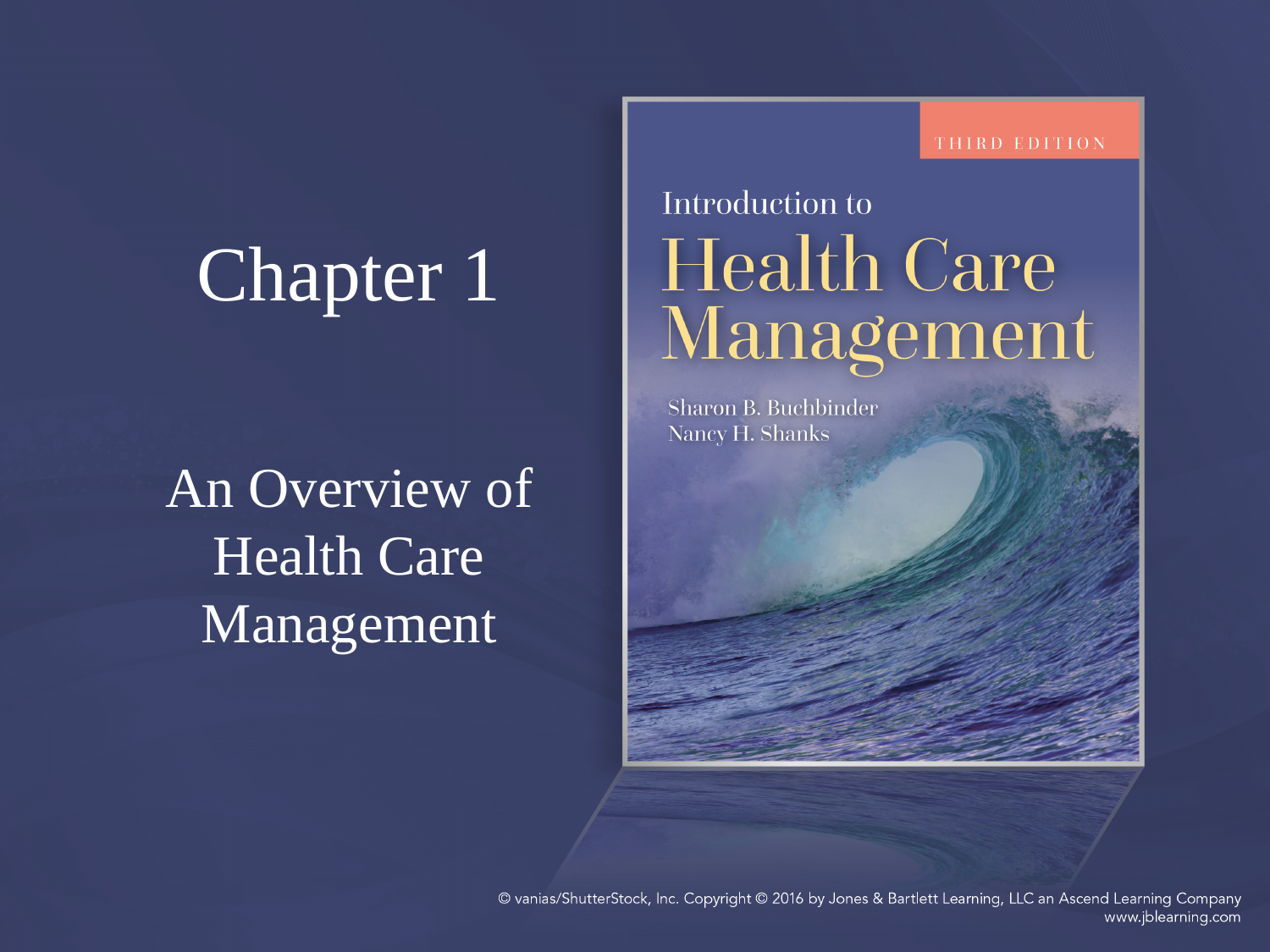

# Chapter 1
An Overview of Health Care Management